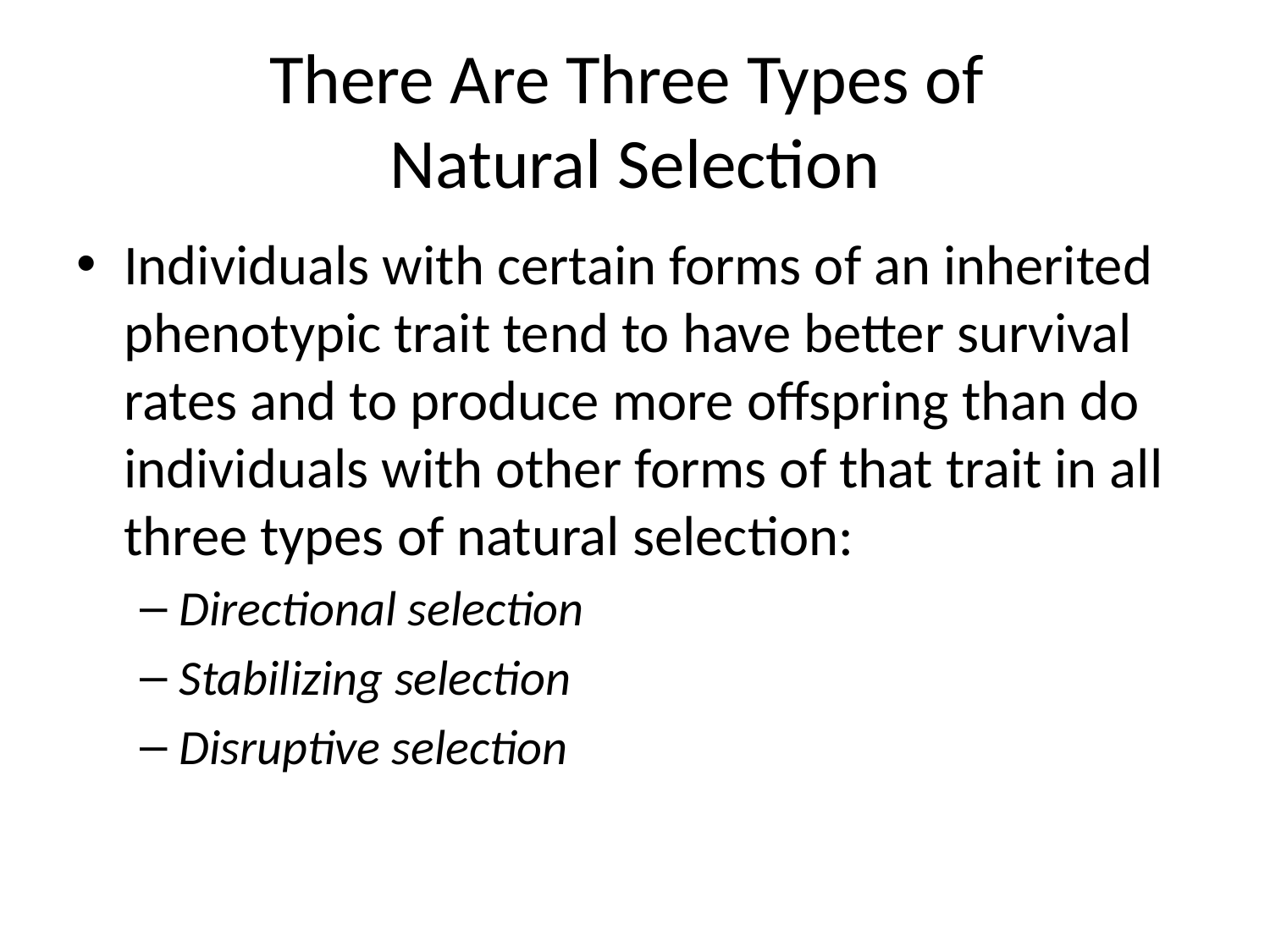

# There Are Three Types of Natural Selection
Individuals with certain forms of an inherited phenotypic trait tend to have better survival rates and to produce more offspring than do individuals with other forms of that trait in all three types of natural selection:
Directional selection
Stabilizing selection
Disruptive selection